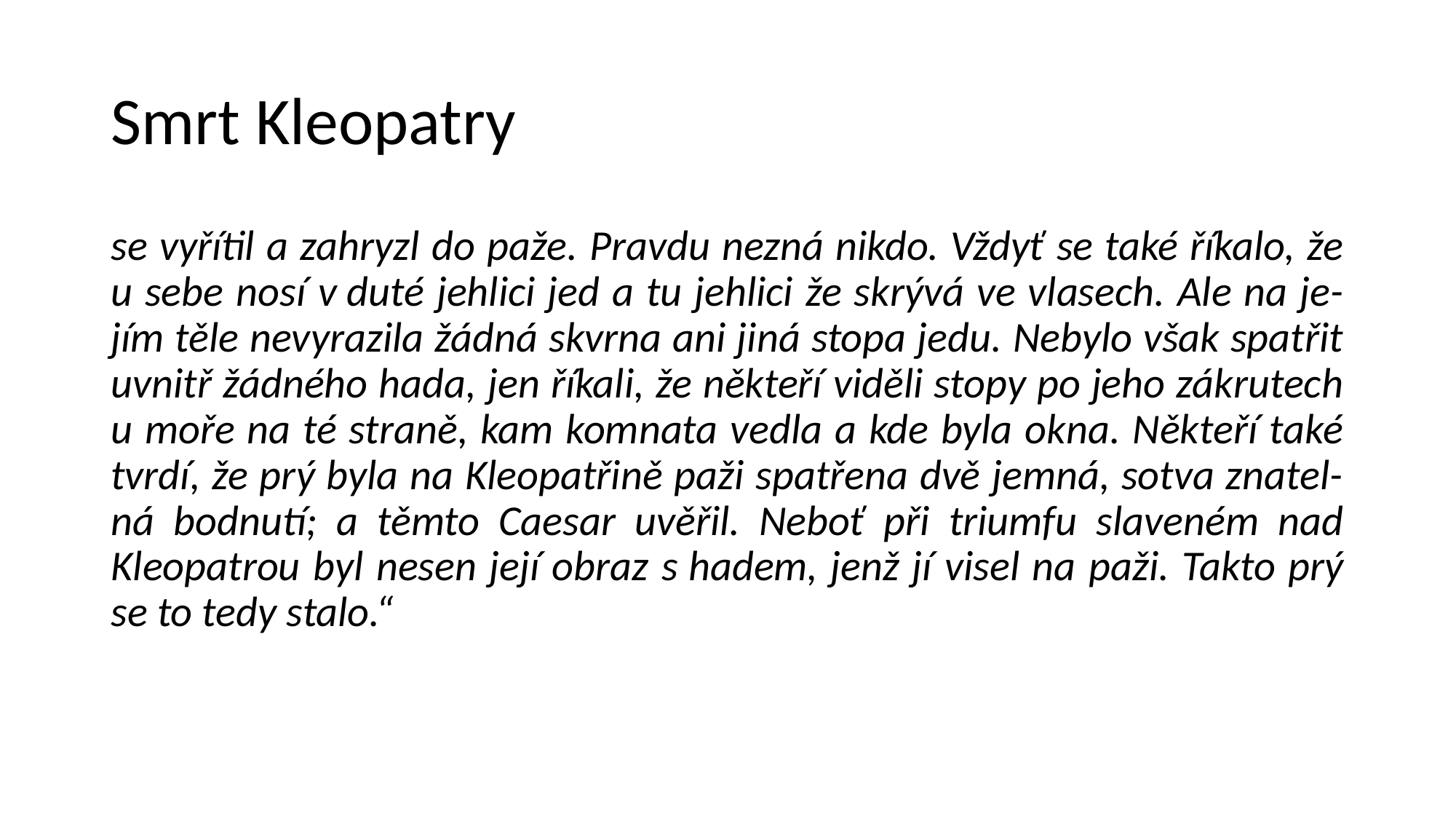

# Smrt Kleopatry
se vyřítil a zahryzl do paže. Pravdu nezná nikdo. Vždyť se také říkalo, že u sebe nosí v duté jehlici jed a tu jehlici že skrývá ve vlasech. Ale na je-jím těle nevyrazila žádná skvrna ani jiná stopa jedu. Nebylo však spatřit uvnitř žádného hada, jen říkali, že někteří viděli stopy po jeho zákrutech u moře na té straně, kam komnata vedla a kde byla okna. Někteří také tvrdí, že prý byla na Kleopatřině paži spatřena dvě jemná, sotva znatel-ná bodnutí; a těmto Caesar uvěřil. Neboť při triumfu slaveném nad Kleopatrou byl nesen její obraz s hadem, jenž jí visel na paži. Takto prý se to tedy stalo.“